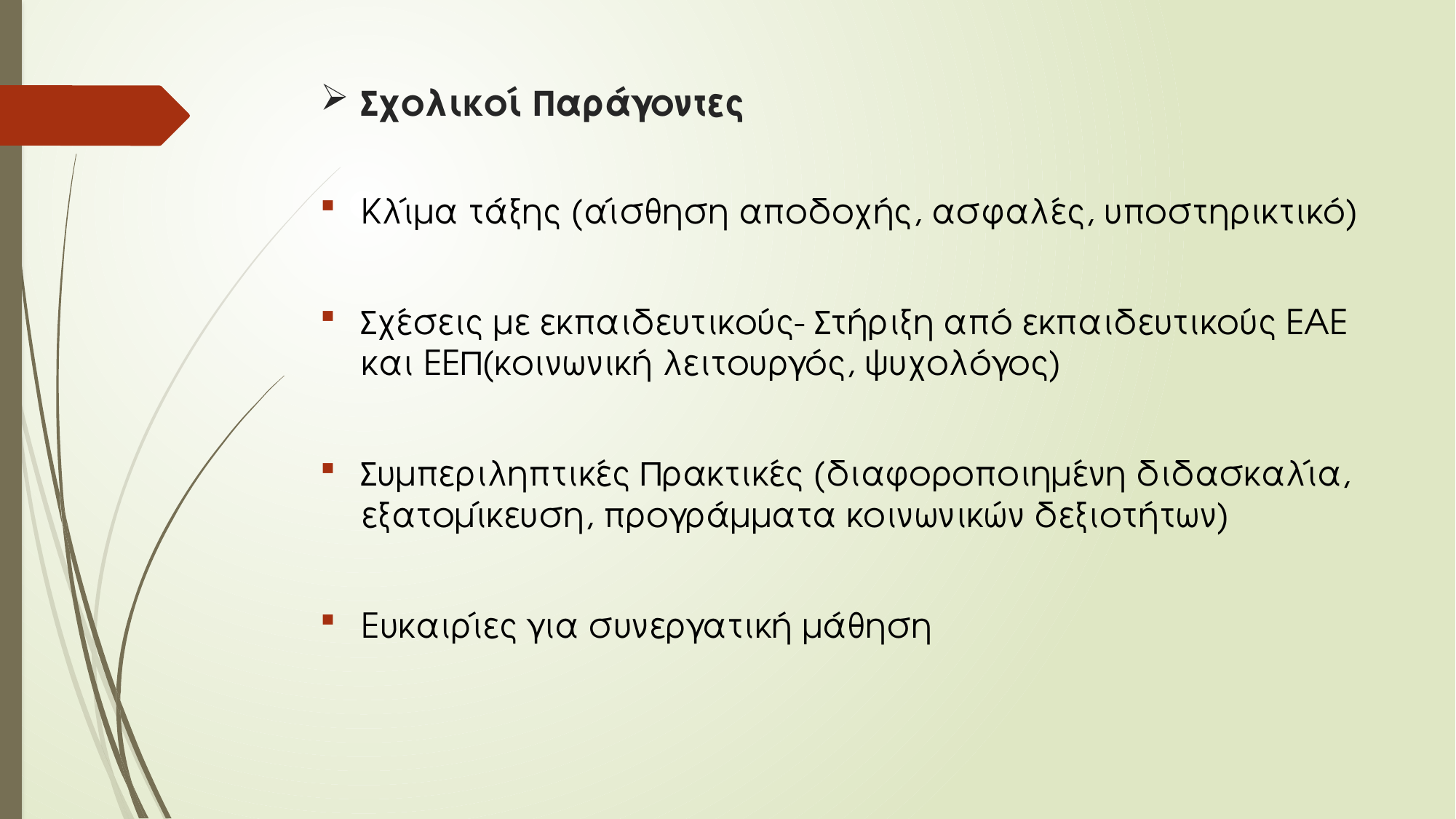

# Σχολικοί Παράγοντες
Κλίμα τάξης (αίσθηση αποδοχής, ασφαλές, υποστηρικτικό)

Σχέσεις με εκπαιδευτικούς- Στήριξη από εκπαιδευτικούς ΕΑΕ και ΕΕΠ(κοινωνική λειτουργός, ψυχολόγος)

Συμπεριληπτικές Πρακτικές (διαφοροποιημένη διδασκαλία, εξατομίκευση, προγράμματα κοινωνικών δεξιοτήτων)

Ευκαιρίες για συνεργατική μάθηση